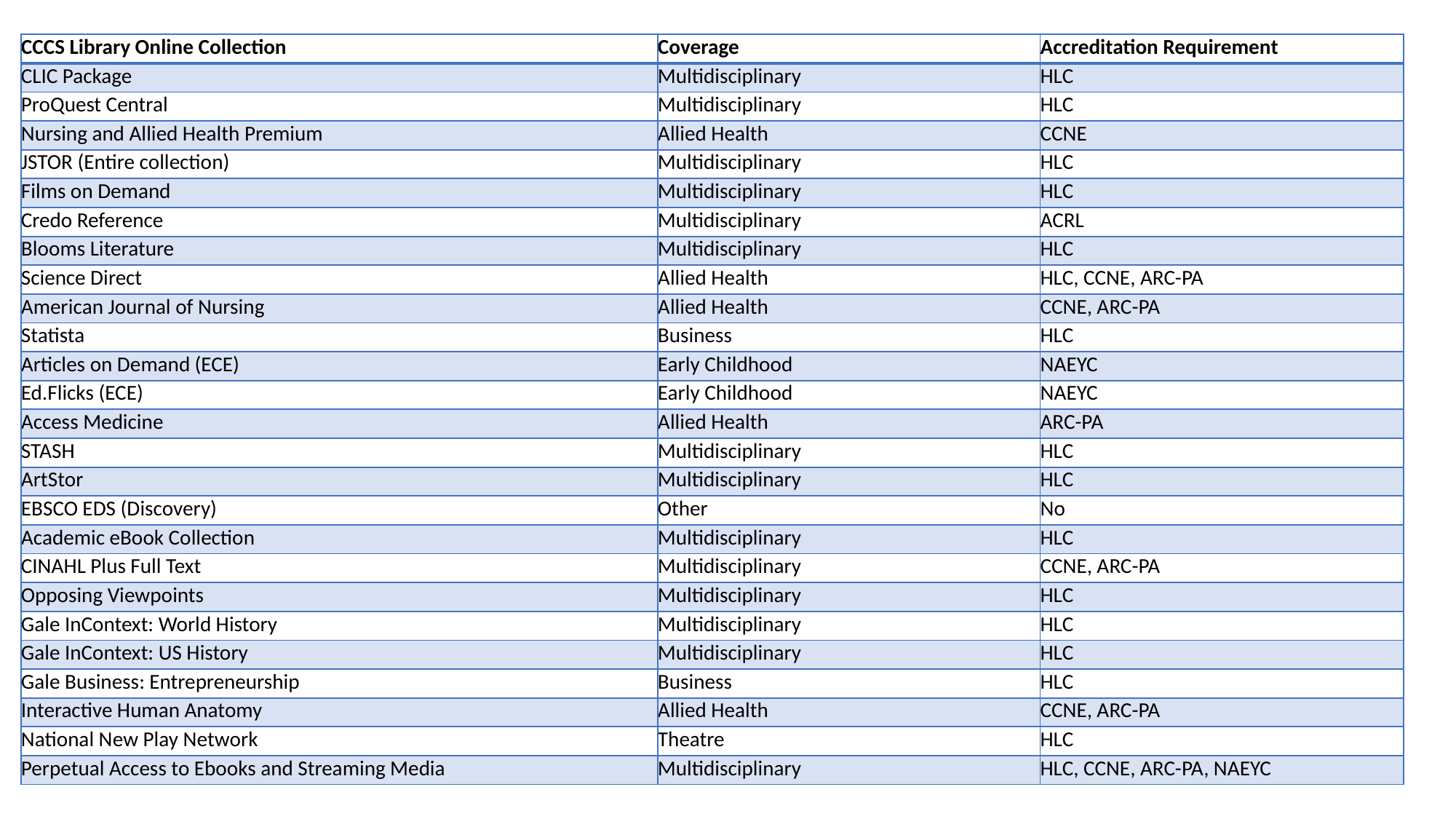

| CCCS Library Online Collection | Coverage | Accreditation Requirement |
| --- | --- | --- |
| CLIC Package | Multidisciplinary | HLC |
| ProQuest Central | Multidisciplinary | HLC |
| Nursing and Allied Health Premium | Allied Health | CCNE |
| JSTOR (Entire collection) | Multidisciplinary | HLC |
| Films on Demand | Multidisciplinary | HLC |
| Credo Reference | Multidisciplinary | ACRL |
| Blooms Literature | Multidisciplinary | HLC |
| Science Direct | Allied Health | HLC, CCNE, ARC-PA |
| American Journal of Nursing | Allied Health | CCNE, ARC-PA |
| Statista | Business | HLC |
| Articles on Demand (ECE) | Early Childhood | NAEYC |
| Ed.Flicks (ECE) | Early Childhood | NAEYC |
| Access Medicine | Allied Health | ARC-PA |
| STASH | Multidisciplinary | HLC |
| ArtStor | Multidisciplinary | HLC |
| EBSCO EDS (Discovery) | Other | No |
| Academic eBook Collection | Multidisciplinary | HLC |
| CINAHL Plus Full Text | Multidisciplinary | CCNE, ARC-PA |
| Opposing Viewpoints | Multidisciplinary | HLC |
| Gale InContext: World History | Multidisciplinary | HLC |
| Gale InContext: US History | Multidisciplinary | HLC |
| Gale Business: Entrepreneurship | Business | HLC |
| Interactive Human Anatomy | Allied Health | CCNE, ARC-PA |
| National New Play Network | Theatre | HLC |
| Perpetual Access to Ebooks and Streaming Media | Multidisciplinary | HLC, CCNE, ARC-PA, NAEYC |